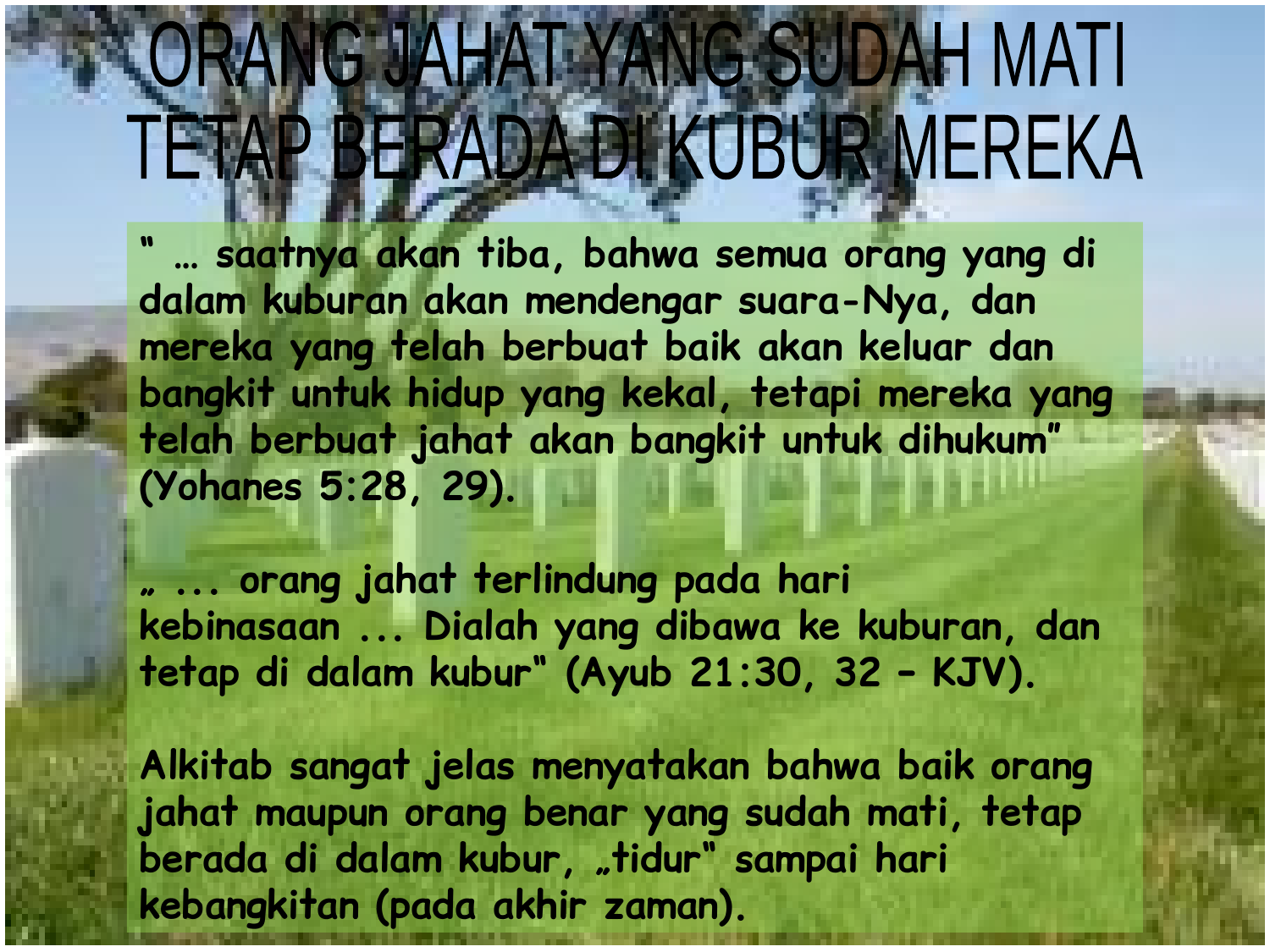

ORANG JAHAT YANG SUDAH MATI
TETAP BERADA DI KUBUR MEREKA
“ … saatnya akan tiba, bahwa semua orang yang di dalam kuburan akan mendengar suara-Nya, dan mereka yang telah berbuat baik akan keluar dan bangkit untuk hidup yang kekal, tetapi mereka yang telah berbuat jahat akan bangkit untuk dihukum” (Yohanes 5:28, 29).

„ ... orang jahat terlindung pada hari kebinasaan ... Dialah yang dibawa ke kuburan, dan tetap di dalam kubur“ (Ayub 21:30, 32 – KJV).

Alkitab sangat jelas menyatakan bahwa baik orang jahat maupun orang benar yang sudah mati, tetap berada di dalam kubur, „tidur“ sampai hari kebangkitan (pada akhir zaman).